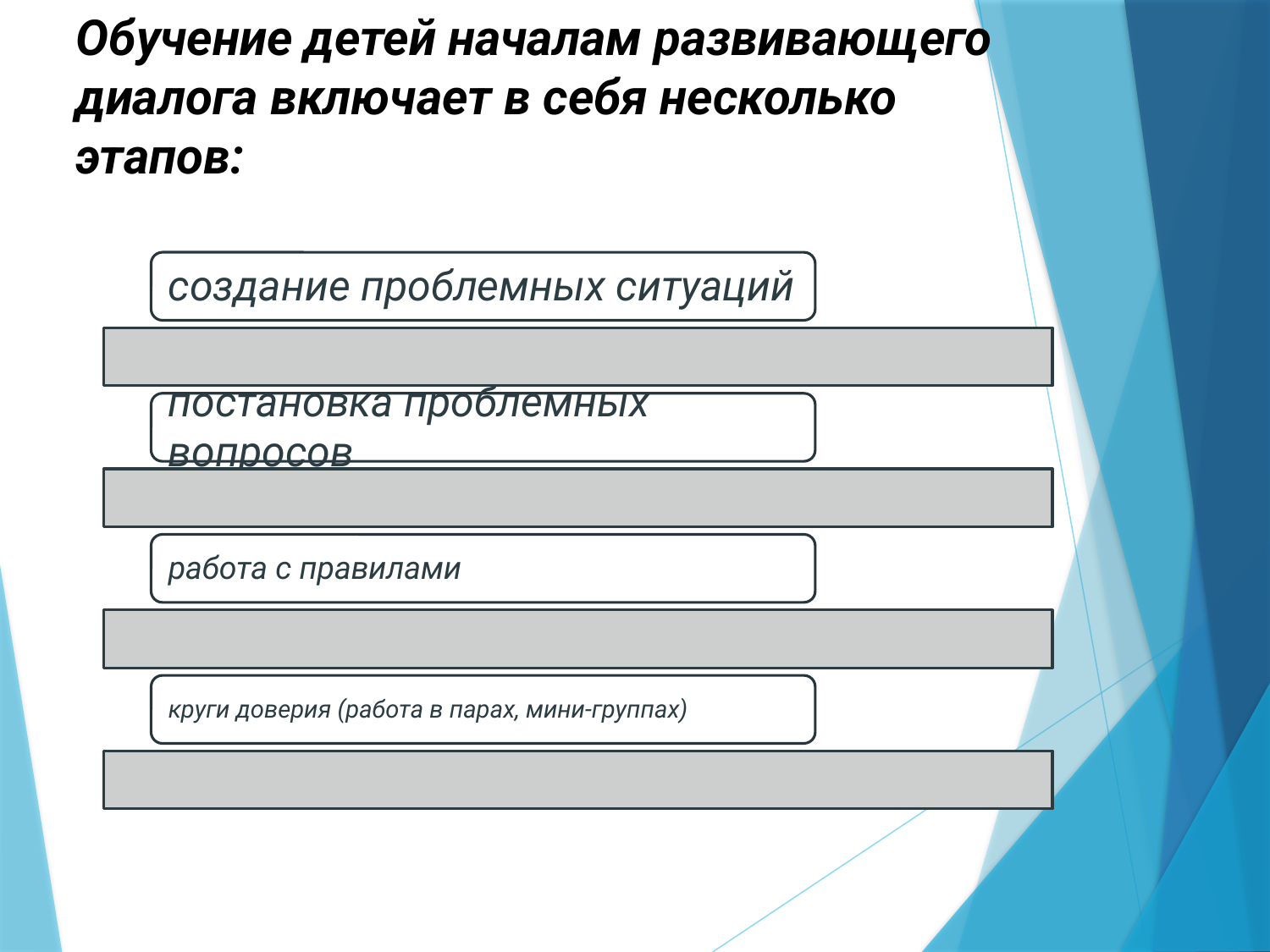

Обучение детей началам развивающего диалога включает в себя несколько этапов:
создание проблемных ситуаций
постановка проблемных вопросов
круги доверия (работа в парах, мини-группах)
работа с правилами